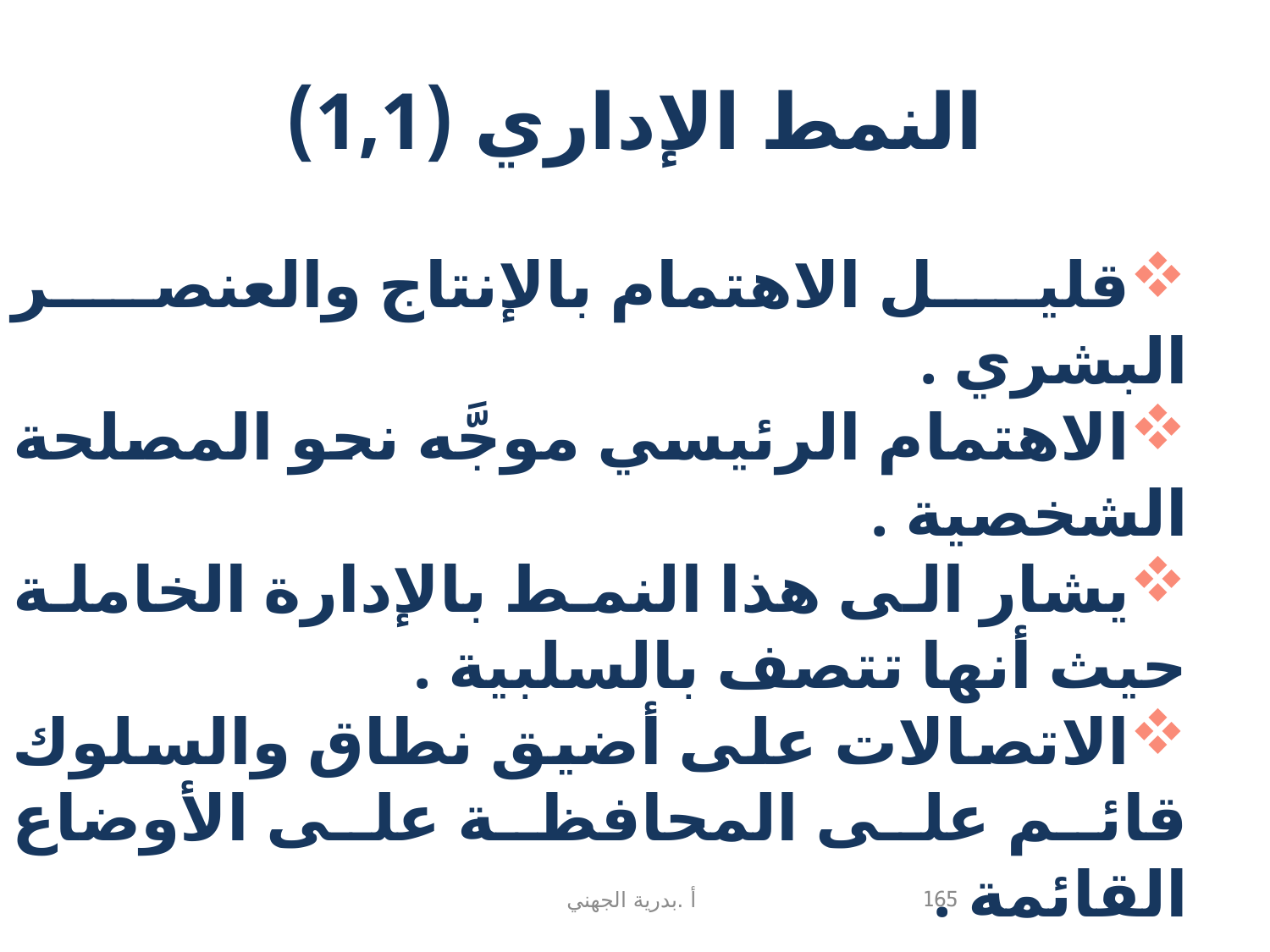

# النمط الإداري (1,1)
قليل الاهتمام بالإنتاج والعنصر البشري .
الاهتمام الرئيسي موجَّه نحو المصلحة الشخصية .
يشار الى هذا النمط بالإدارة الخاملة حيث أنها تتصف بالسلبية .
الاتصالات على أضيق نطاق والسلوك قائم على المحافظة على الأوضاع القائمة .
165
أ .بدرية الجهني